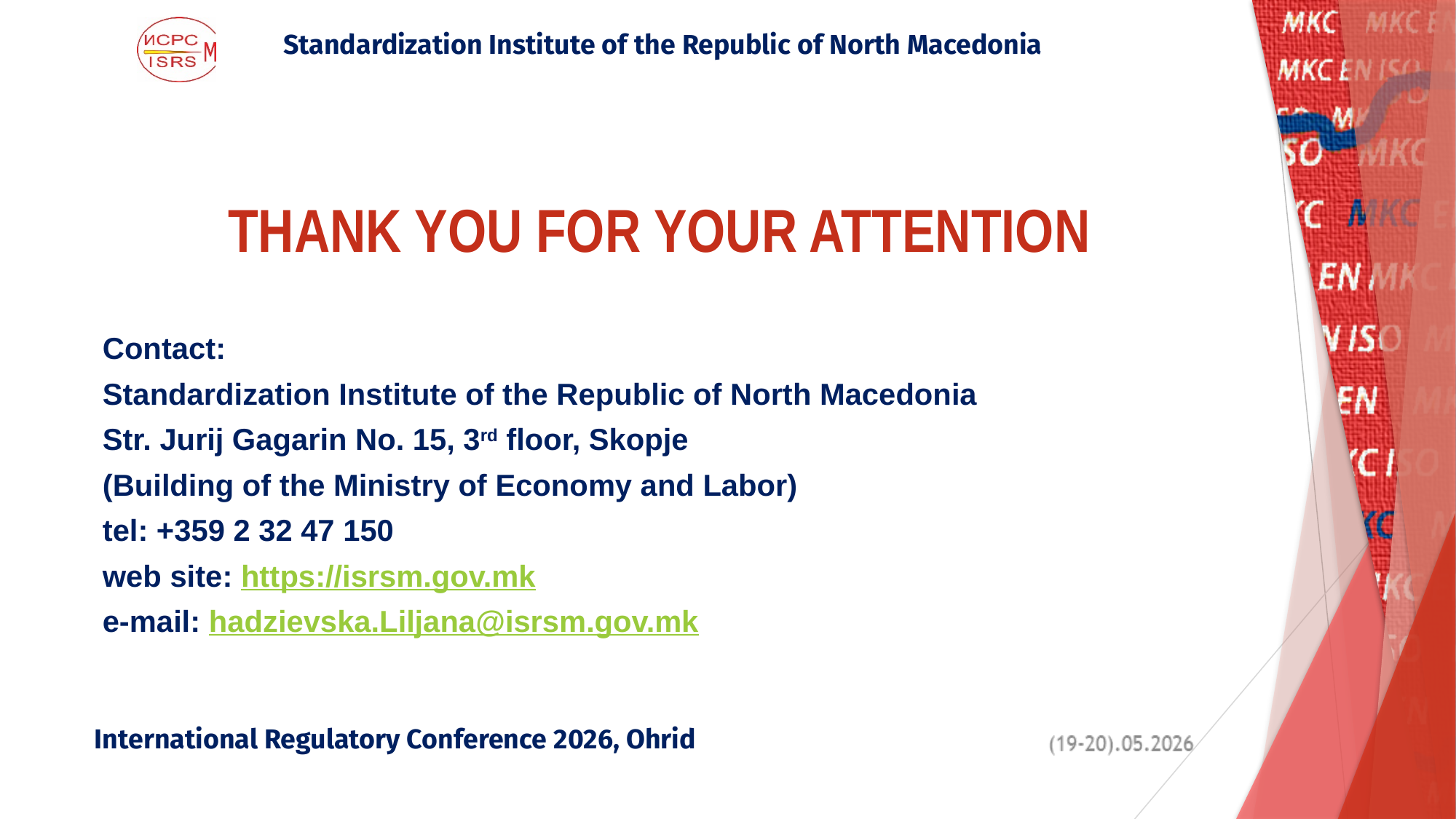

THANK YOU FOR YOUR ATTENTION
Contact:
Standardization Institute of the Republic of North Macedonia
Str. Jurij Gagarin No. 15, 3rd floor, Skopje
(Building of the Ministry of Economy and Labor)
tel: +359 2 32 47 150
web site: https://isrsm.gov.mk
e-mail: hadzievska.Liljana@isrsm.gov.mk